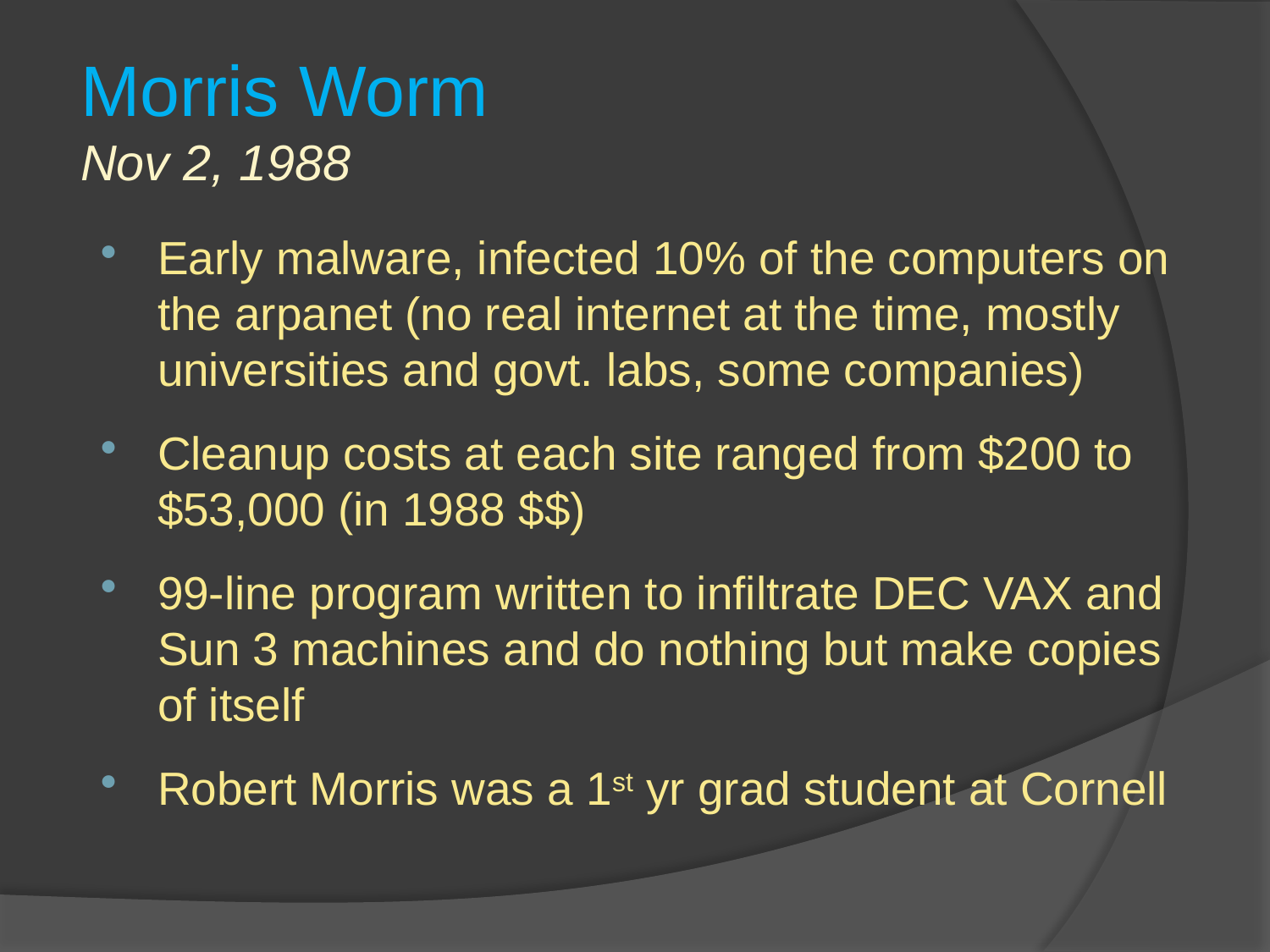

# Morris Worm Nov 2, 1988
Early malware, infected 10% of the computers on the arpanet (no real internet at the time, mostly universities and govt. labs, some companies)
Cleanup costs at each site ranged from $200 to $53,000 (in 1988 $$)
99-line program written to infiltrate DEC VAX and Sun 3 machines and do nothing but make copies of itself
Robert Morris was a 1st yr grad student at Cornell